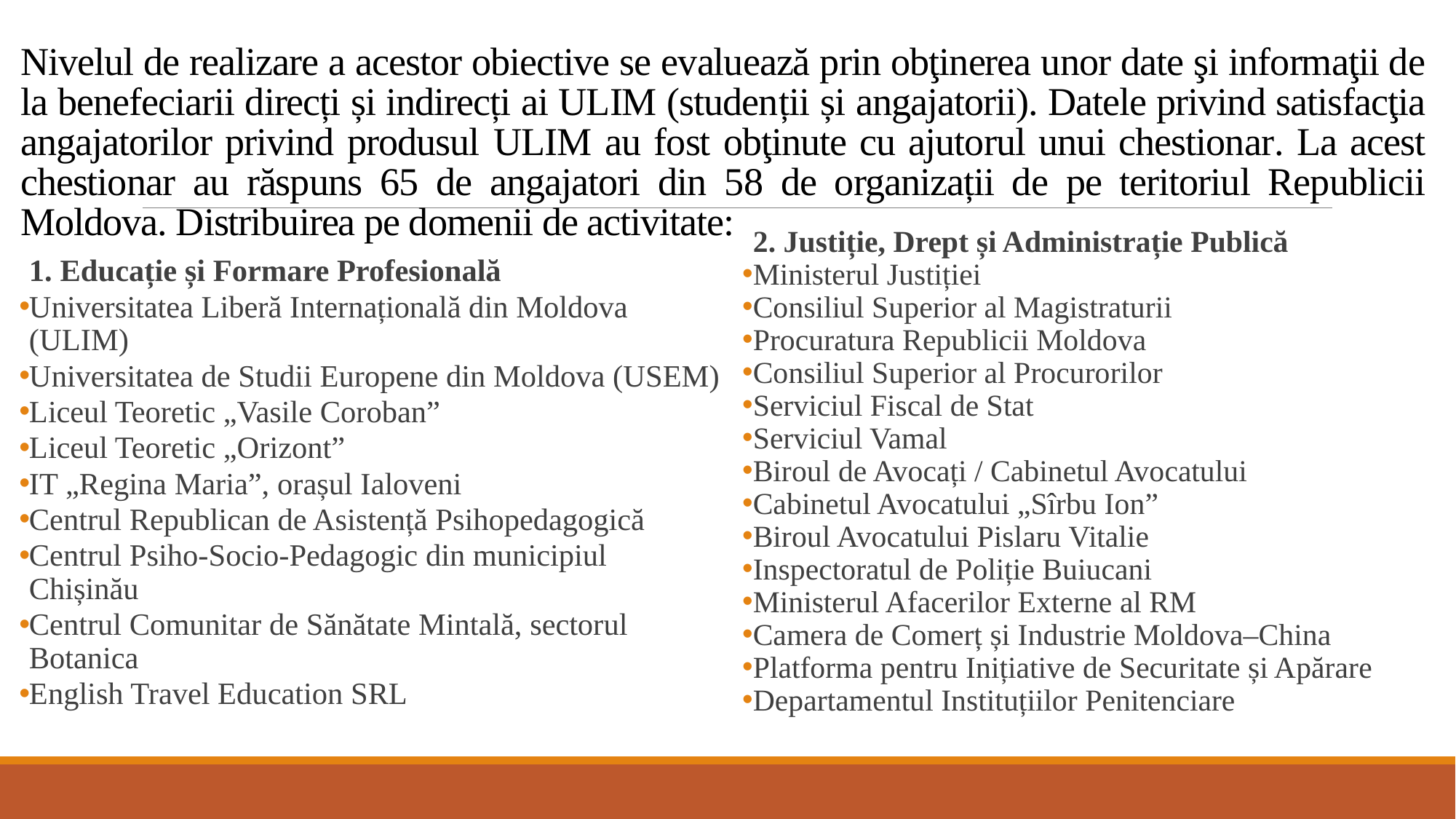

# Nivelul de realizare a acestor obiective se evaluează prin obţinerea unor date şi informaţii de la benefeciarii direcți și indirecți ai ULIM (studenții și angajatorii). Datele privind satisfacţia angajatorilor privind produsul ULIM au fost obţinute cu ajutorul unui chestionar. La acest chestionar au răspuns 65 de angajatori din 58 de organizații de pe teritoriul Republicii Moldova. Distribuirea pe domenii de activitate:
2. Justiție, Drept și Administrație Publică
Ministerul Justiției
Consiliul Superior al Magistraturii
Procuratura Republicii Moldova
Consiliul Superior al Procurorilor
Serviciul Fiscal de Stat
Serviciul Vamal
Biroul de Avocați / Cabinetul Avocatului
Cabinetul Avocatului „Sîrbu Ion”
Biroul Avocatului Pislaru Vitalie
Inspectoratul de Poliție Buiucani
Ministerul Afacerilor Externe al RM
Camera de Comerț și Industrie Moldova–China
Platforma pentru Inițiative de Securitate și Apărare
Departamentul Instituțiilor Penitenciare
1. Educație și Formare Profesională
Universitatea Liberă Internațională din Moldova (ULIM)
Universitatea de Studii Europene din Moldova (USEM)
Liceul Teoretic „Vasile Coroban”
Liceul Teoretic „Orizont”
IT „Regina Maria”, orașul Ialoveni
Centrul Republican de Asistență Psihopedagogică
Centrul Psiho-Socio-Pedagogic din municipiul Chișinău
Centrul Comunitar de Sănătate Mintală, sectorul Botanica
English Travel Education SRL